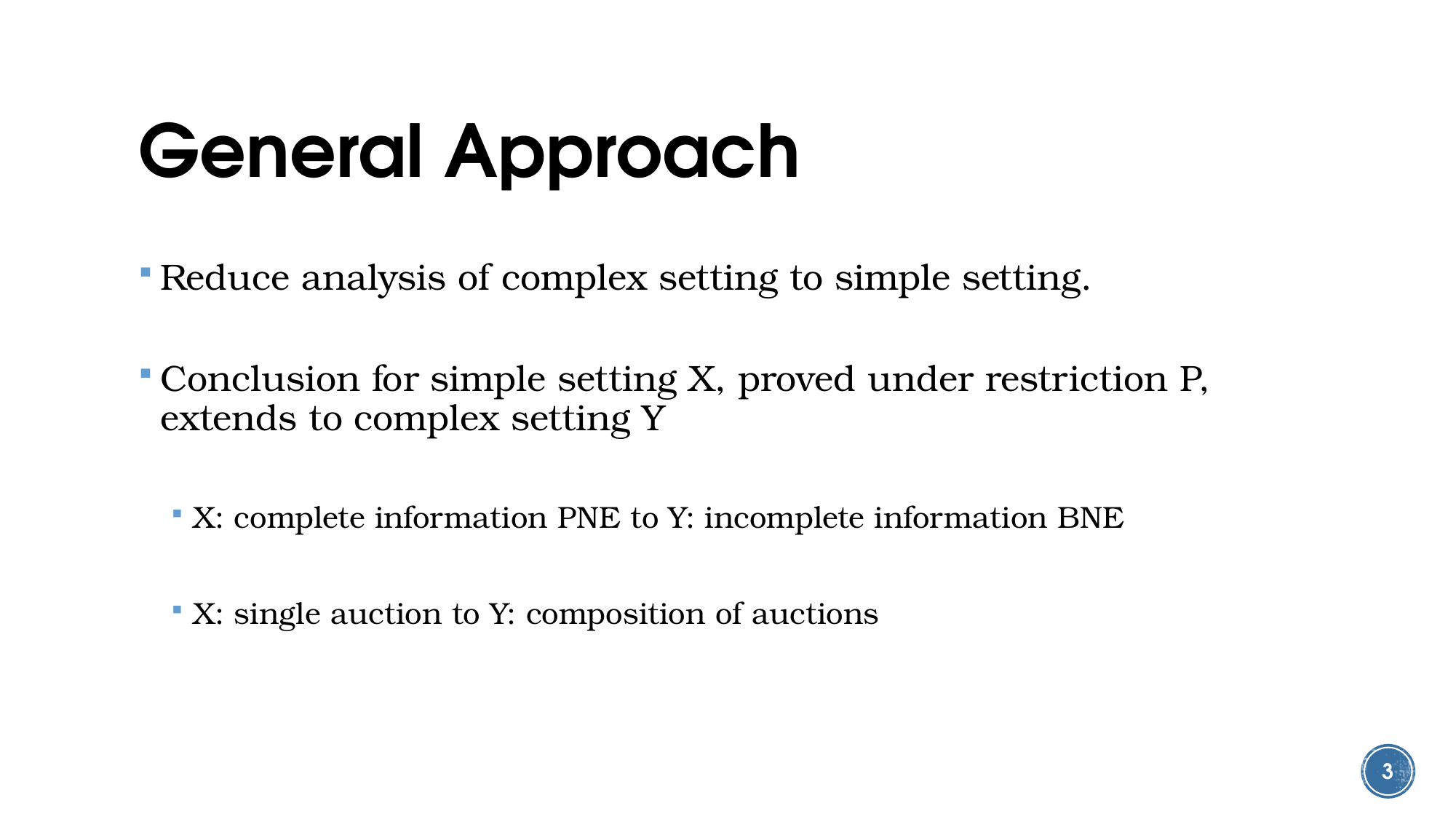

# General Approach
Reduce analysis of complex setting to simple setting.
Conclusion for simple setting X, proved under restriction P, extends to complex setting Y

X: complete information PNE to Y: incomplete information BNE

X: single auction to Y: composition of auctions

3